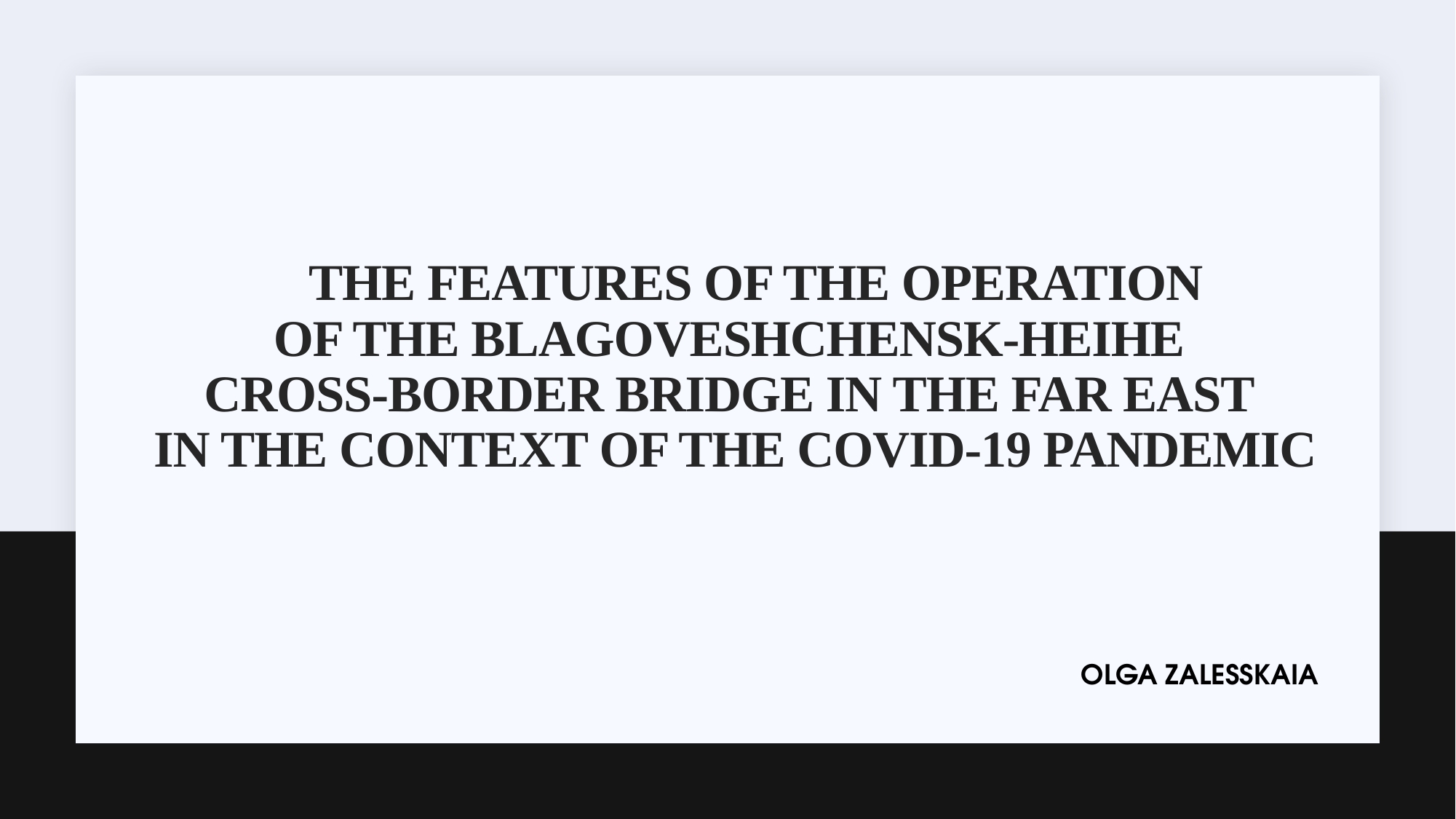

# The Features of the Operation of the Blagoveshchensk-Heihe Cross-Border Bridge in the Far East in the Context of the COVID-19 Pandemic
OLGA ZALESSKAIA